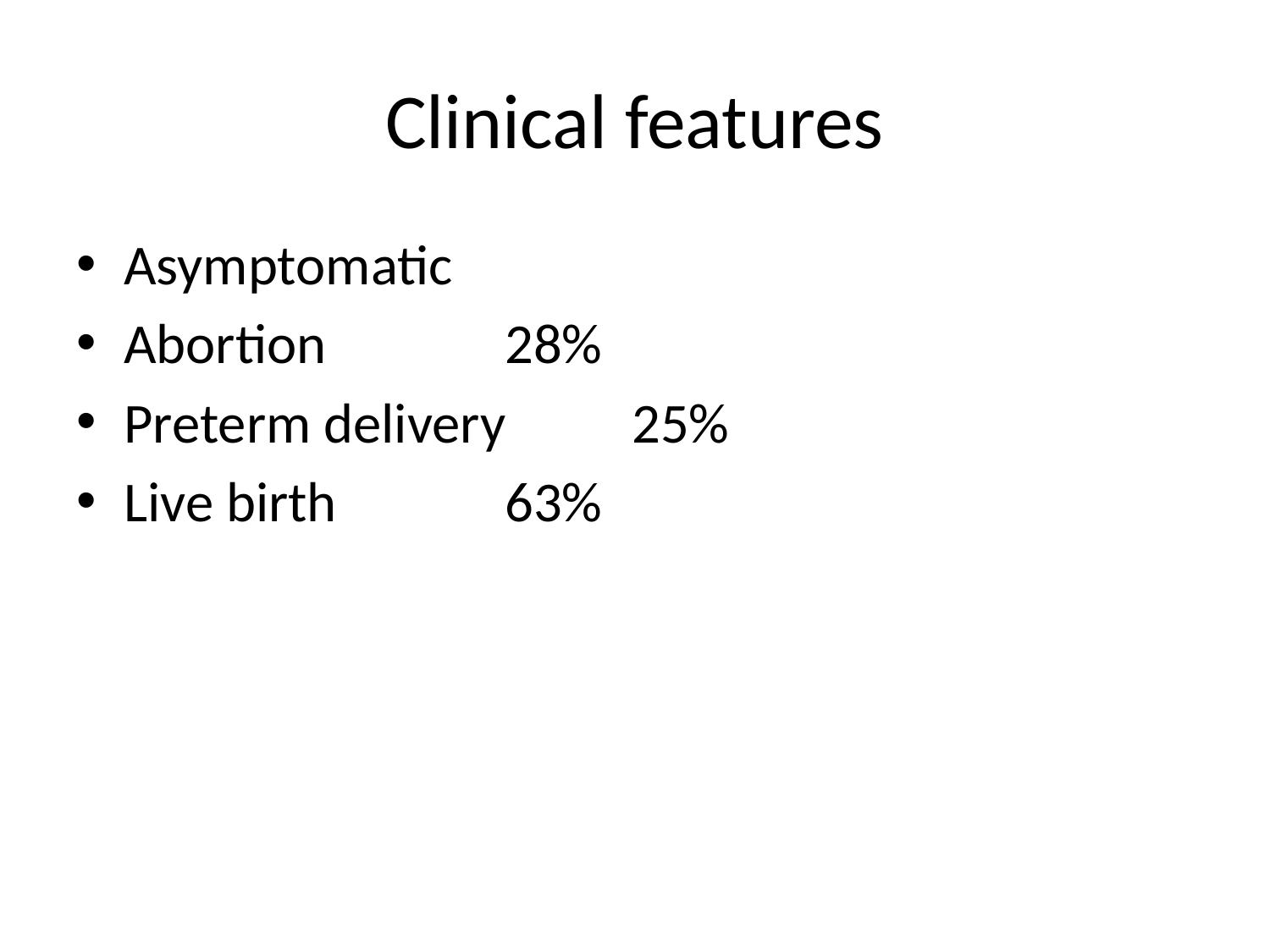

# Clinical features
Asymptomatic
Abortion   		28%
Preterm delivery	25%
Live birth		63%